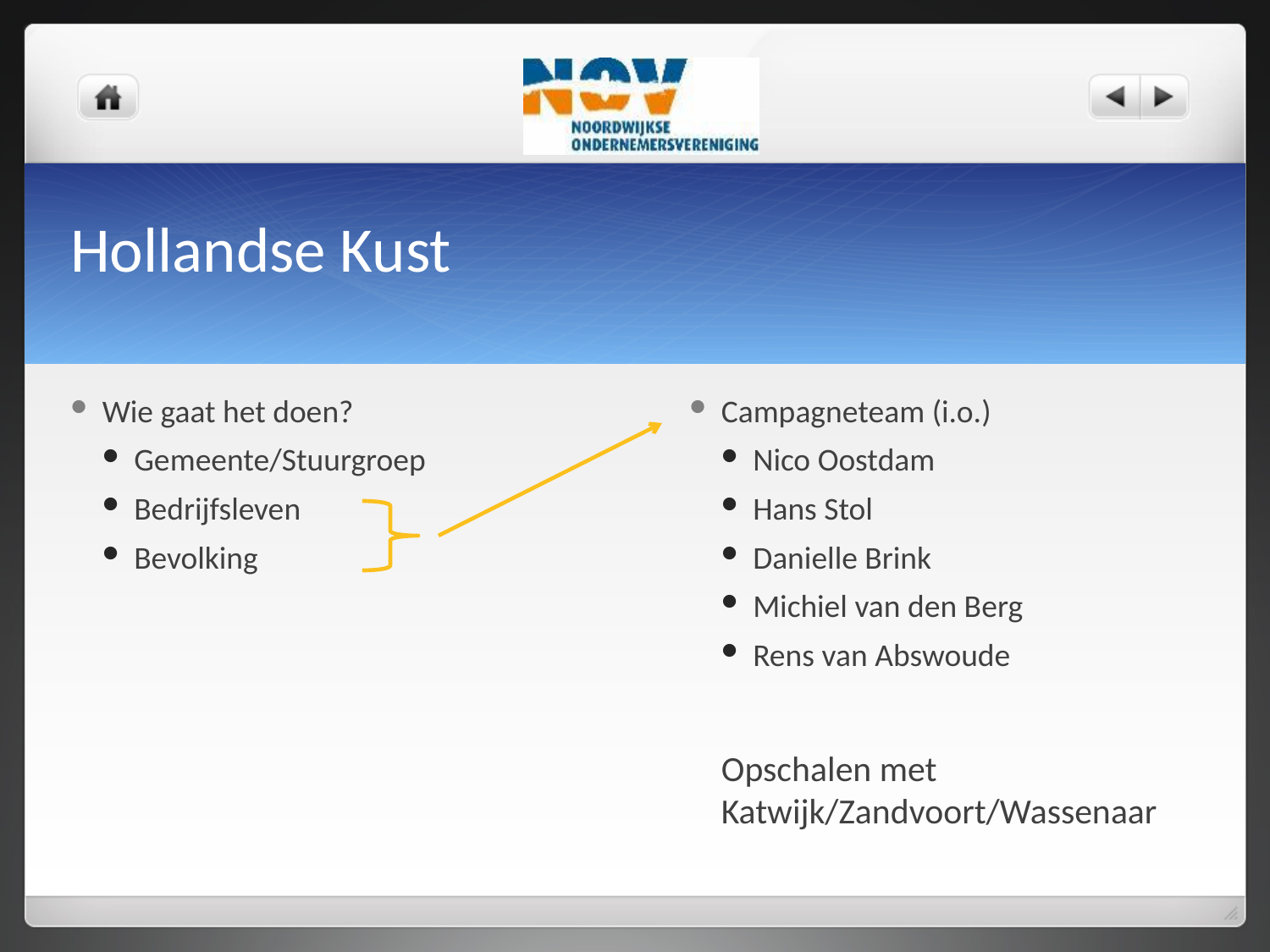

# Hollandse Kust
Wie gaat het doen?
Gemeente/Stuurgroep
Bedrijfsleven
Bevolking

Campagneteam (i.o.)
Nico Oostdam
Hans Stol
Danielle Brink
Michiel van den Berg
Rens van Abswoude

Opschalen met Katwijk/Zandvoort/Wassenaar